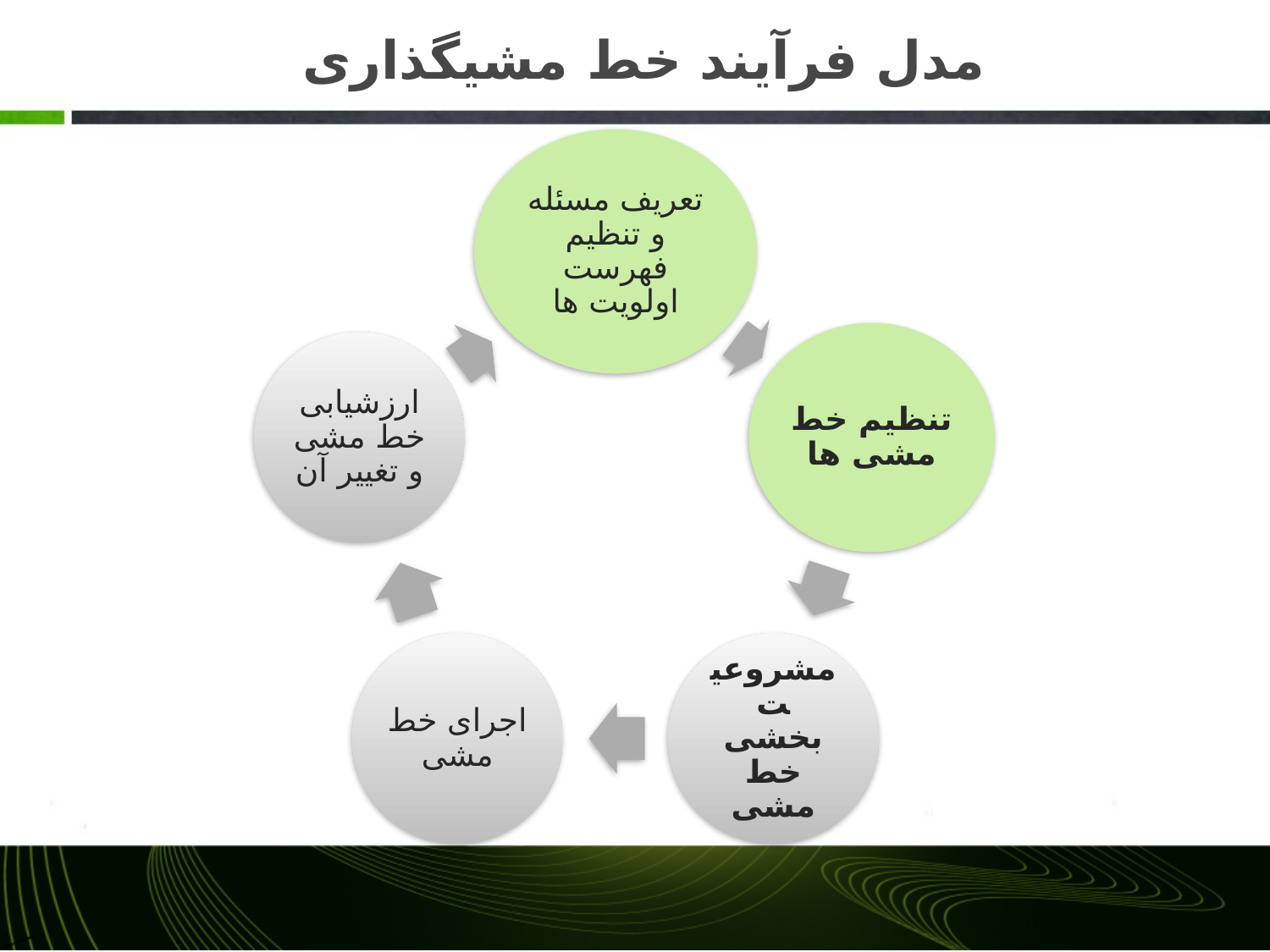

# مدل فرآيند خط مشی‏گذاری
تعریف مسئله و تنظیم فهرست اولویت ها

تنظیم خط مشی ها

مشروعیت بخشی خط مشی

اجرای خط مشی

ارزشیابی خط مشی و تغییر آن